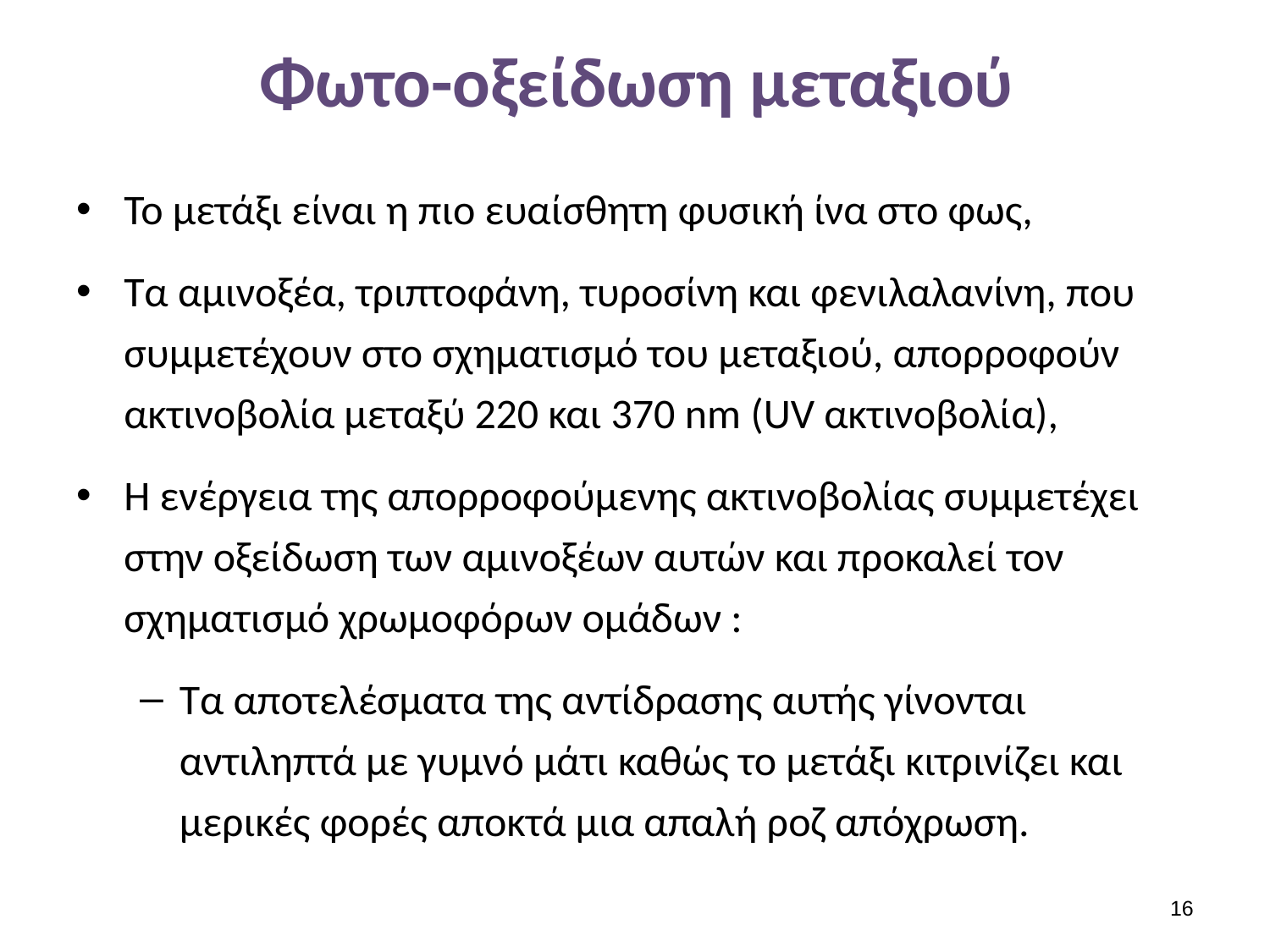

# Φωτο-οξείδωση μεταξιού
Το μετάξι είναι η πιο ευαίσθητη φυσική ίνα στο φως,
Τα αμινοξέα, τριπτοφάνη, τυροσίνη και φενιλαλανίνη, που συμμετέχουν στο σχηματισμό του μεταξιού, απορροφούν ακτινοβολία μεταξύ 220 και 370 nm (UV ακτινοβολία),
Η ενέργεια της απορροφούμενης ακτινοβολίας συμμετέχει στην οξείδωση των αμινοξέων αυτών και προκαλεί τον σχηματισμό χρωμοφόρων ομάδων :
Τα αποτελέσματα της αντίδρασης αυτής γίνονται αντιληπτά με γυμνό μάτι καθώς το μετάξι κιτρινίζει και μερικές φορές αποκτά μια απαλή ροζ απόχρωση.
16